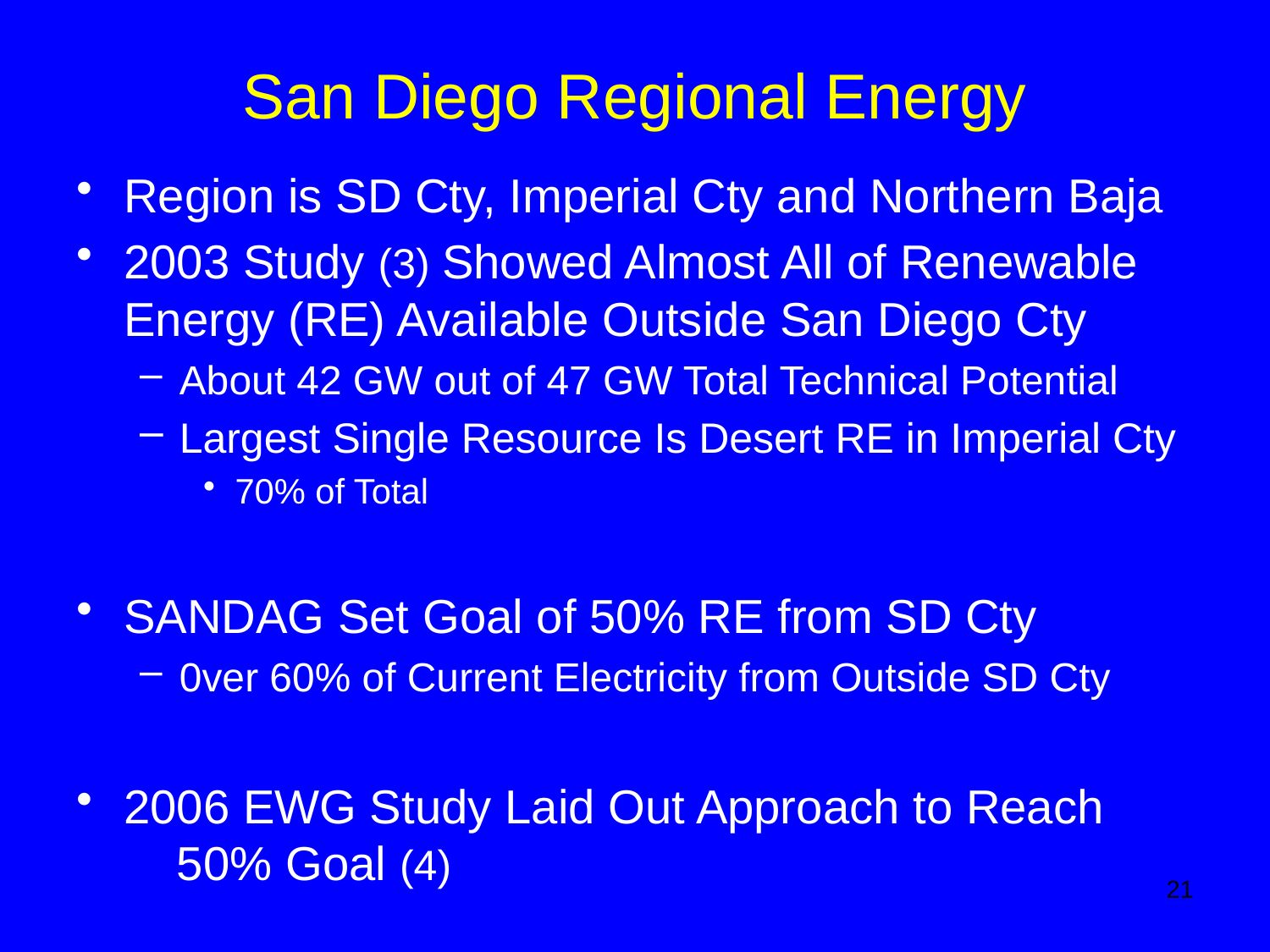

# San Diego Regional Energy
Region is SD Cty, Imperial Cty and Northern Baja
2003 Study (3) Showed Almost All of Renewable Energy (RE) Available Outside San Diego Cty
About 42 GW out of 47 GW Total Technical Potential
Largest Single Resource Is Desert RE in Imperial Cty
70% of Total

SANDAG Set Goal of 50% RE from SD Cty
0ver 60% of Current Electricity from Outside SD Cty

2006 EWG Study Laid Out Approach to Reach           50% Goal (4)

21